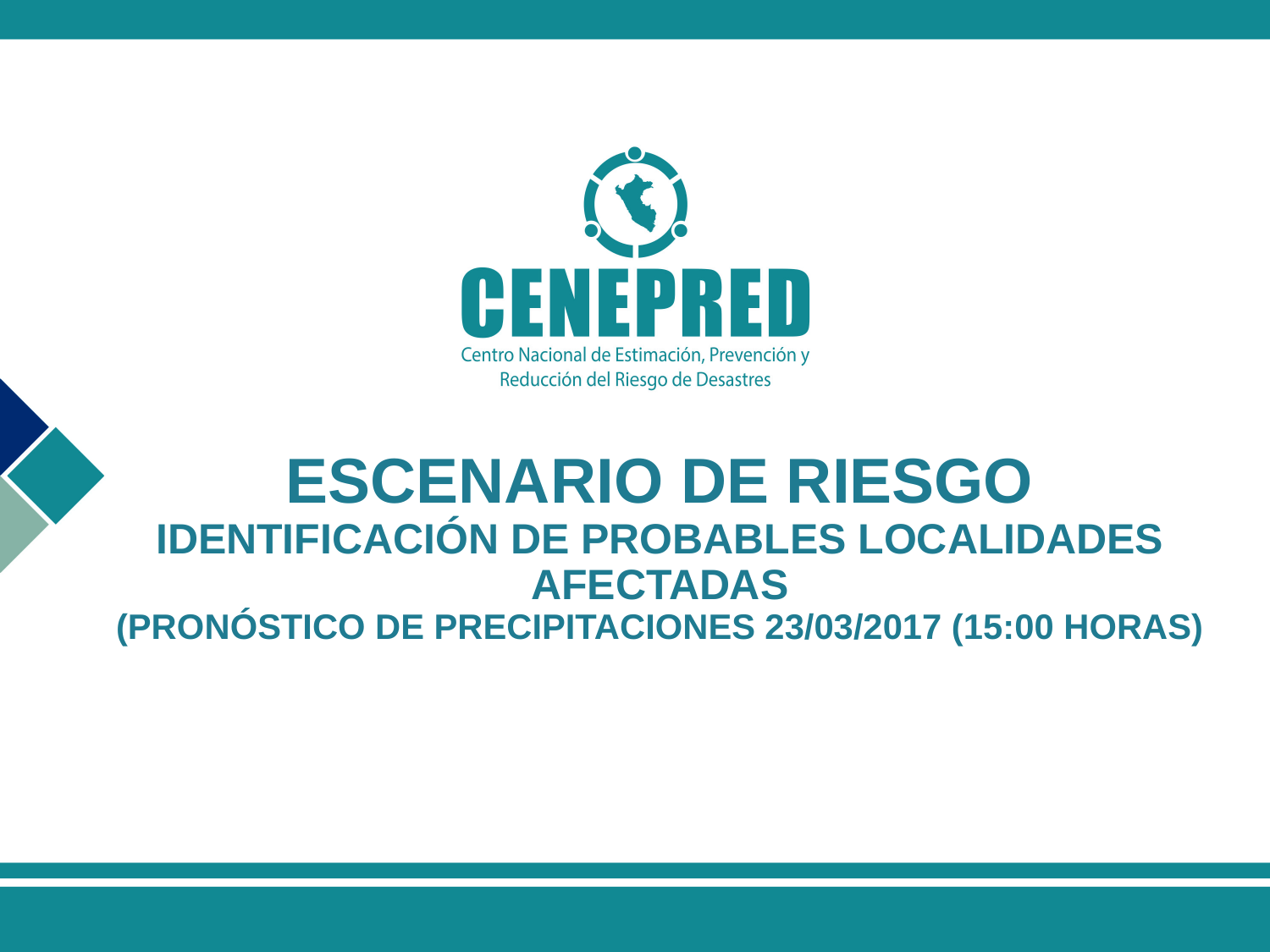

ESCENARIO DE RIESGO IDENTIFICACIÓN DE PROBABLES LOCALIDADES AFECTADAS
(PRONÓSTICO DE PRECIPITACIONES 23/03/2017 (15:00 HORAS)